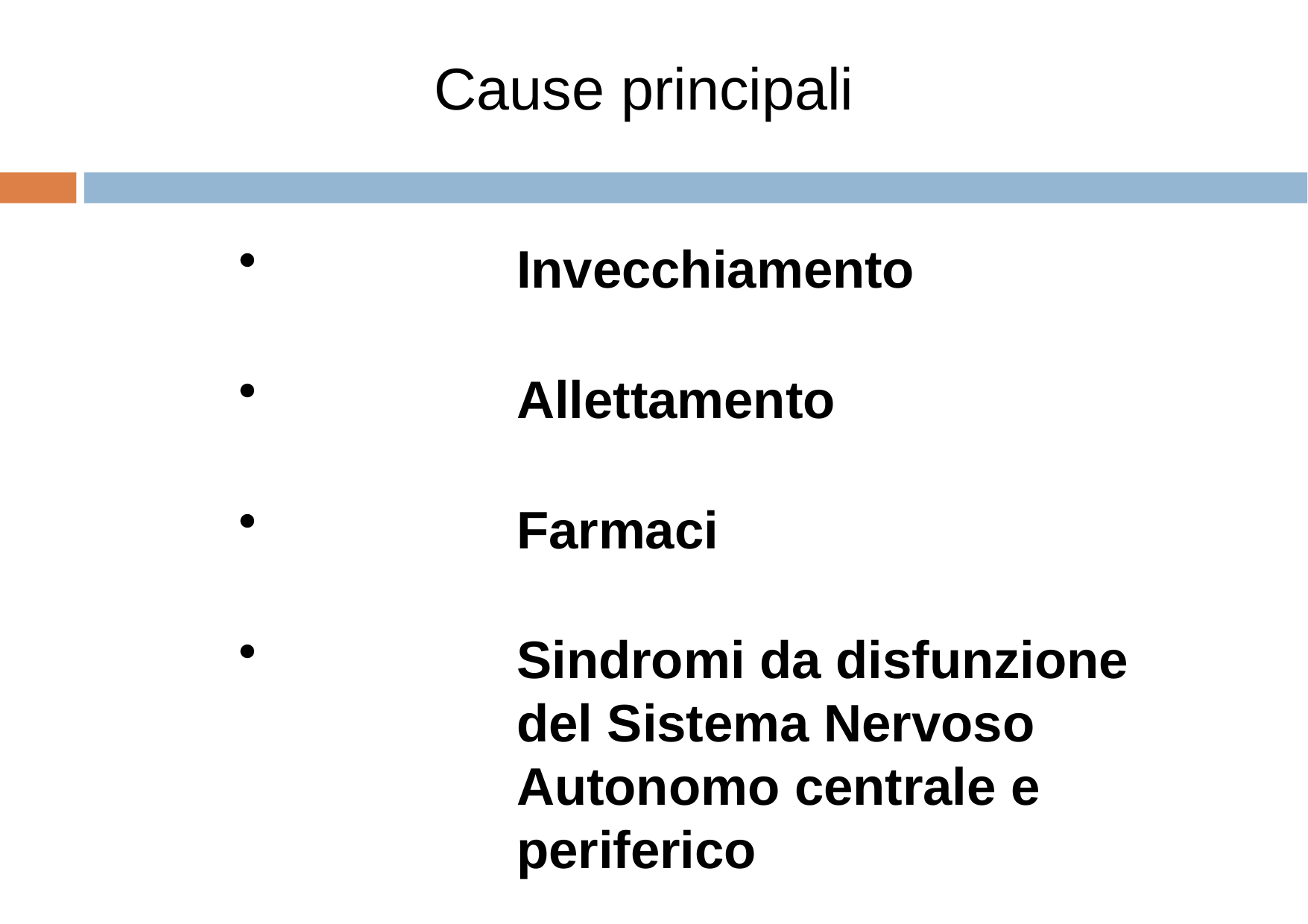

Cause principali
Invecchiamento

Allettamento

Farmaci

Sindromi da disfunzione del Sistema Nervoso Autonomo centrale e periferico